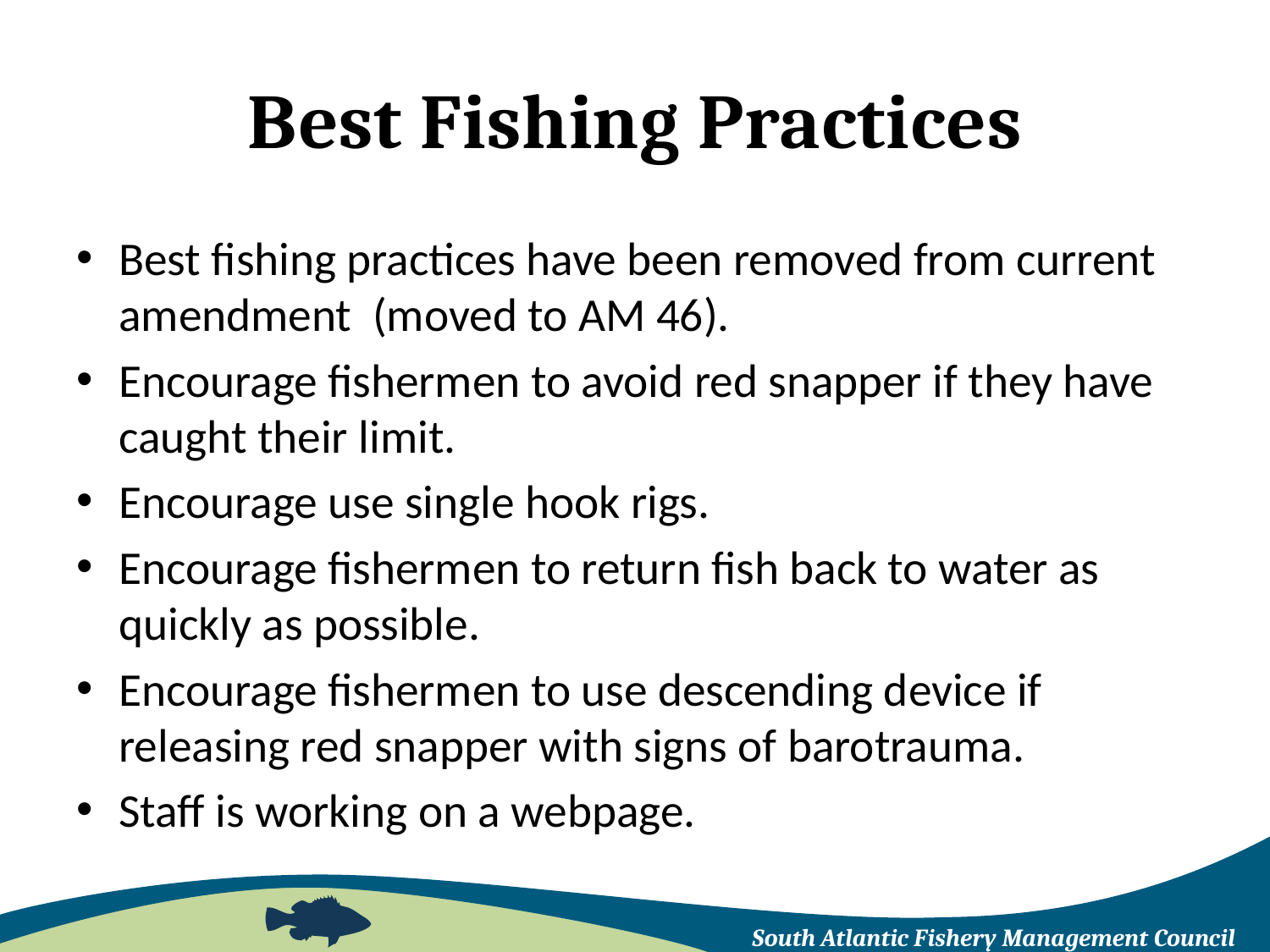

# Best Fishing Practices
Best fishing practices have been removed from current amendment  (moved to AM 46).
Encourage fishermen to avoid red snapper if they have caught their limit.
Encourage use single hook rigs.
Encourage fishermen to return fish back to water as quickly as possible.
Encourage fishermen to use descending device if releasing red snapper with signs of barotrauma.
Staff is working on a webpage.